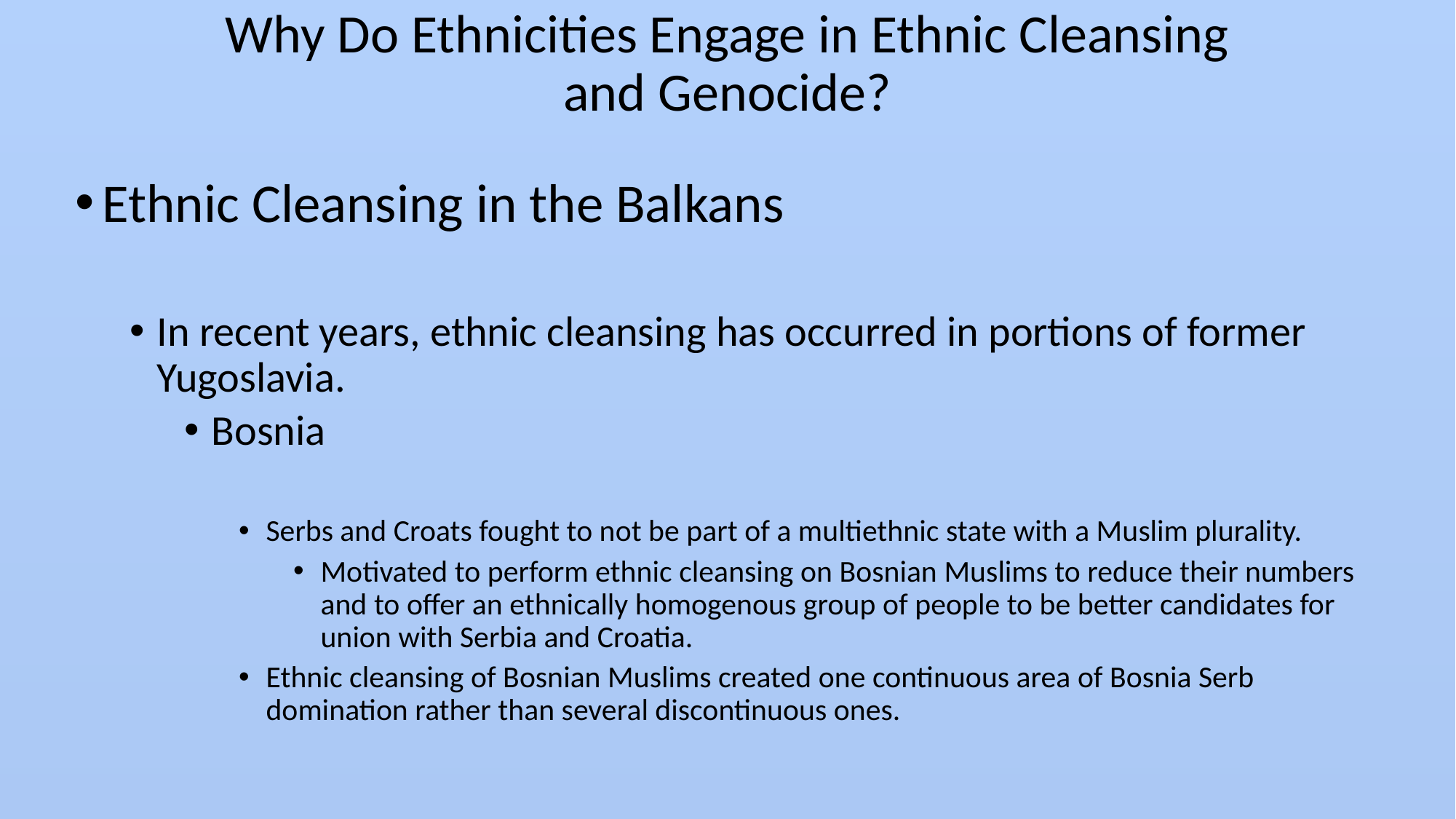

# Why Do Ethnicities Engage in Ethnic Cleansing and Genocide?
Ethnic Cleansing in the Balkans

In recent years, ethnic cleansing has occurred in portions of former Yugoslavia.
Bosnia

Serbs and Croats fought to not be part of a multiethnic state with a Muslim plurality.
Motivated to perform ethnic cleansing on Bosnian Muslims to reduce their numbers and to offer an ethnically homogenous group of people to be better candidates for union with Serbia and Croatia.
Ethnic cleansing of Bosnian Muslims created one continuous area of Bosnia Serb domination rather than several discontinuous ones.